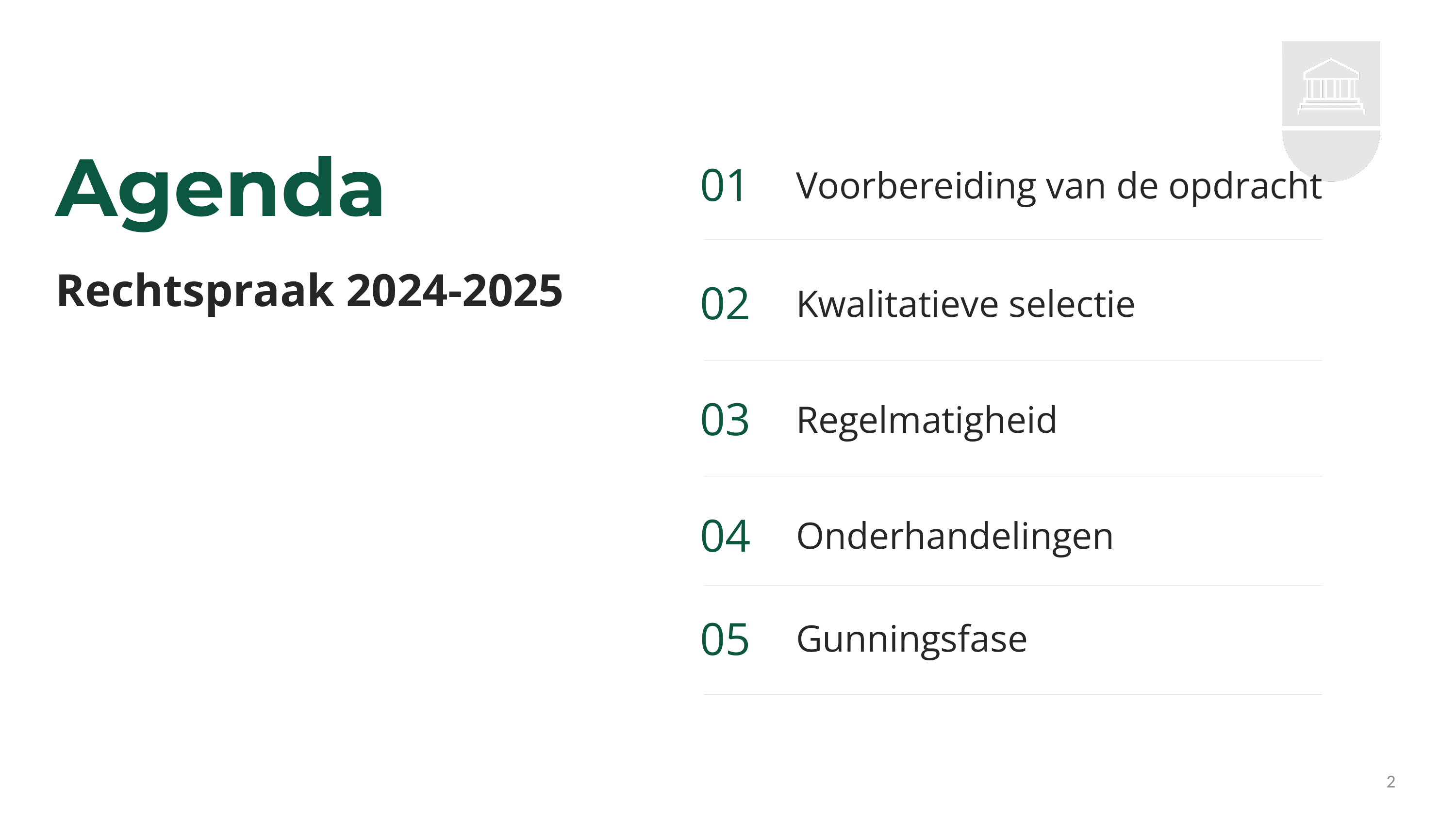

# Agenda
01
Voorbereiding van de opdracht
Rechtspraak 2024-2025
02
Kwalitatieve selectie
Regelmatigheid
03
Onderhandelingen
04
Gunningsfase
05
2